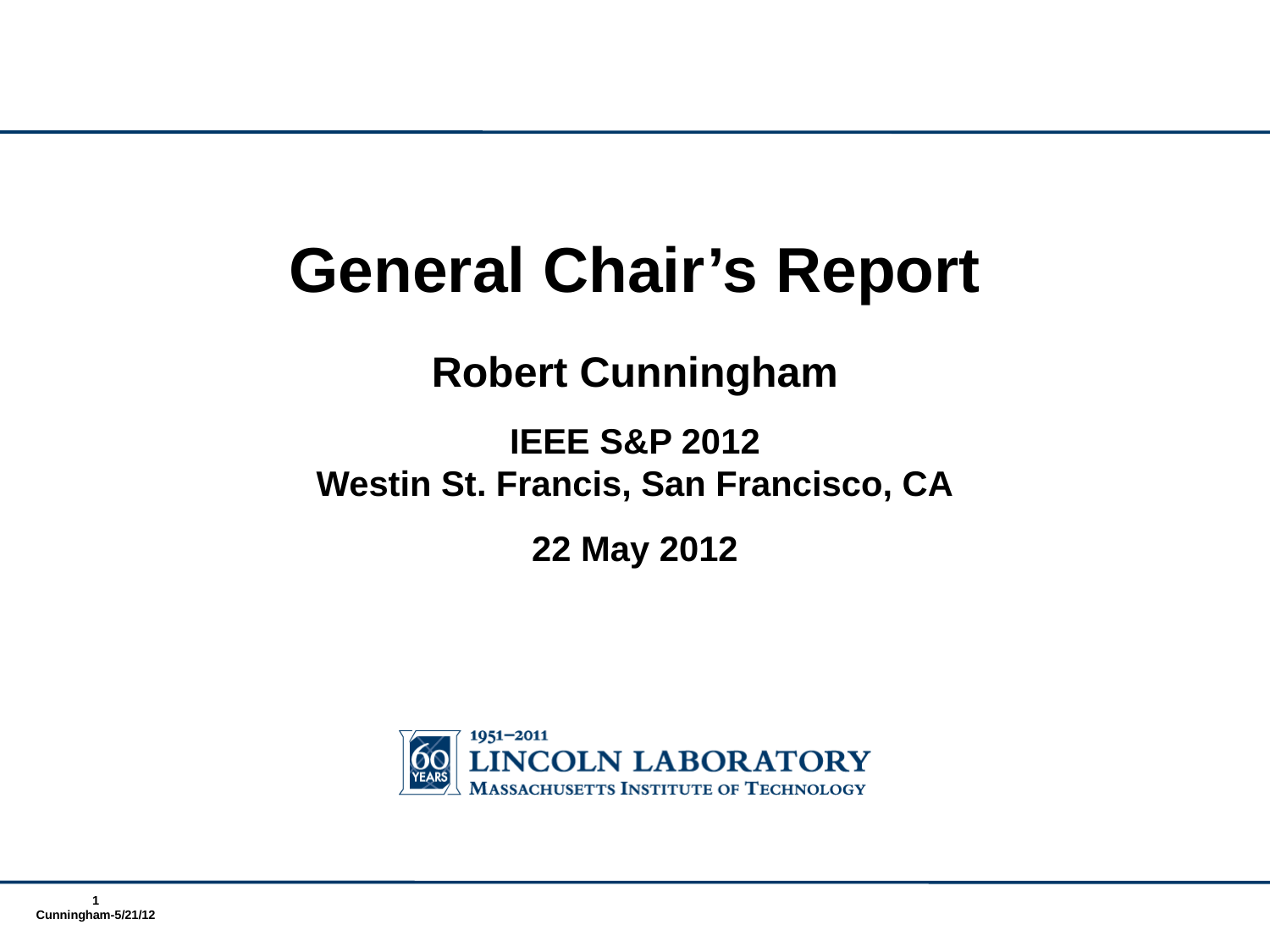

General Chair’s Report
Robert Cunningham
IEEE S&P 2012
Westin St. Francis, San Francisco, CA
22 May 2012